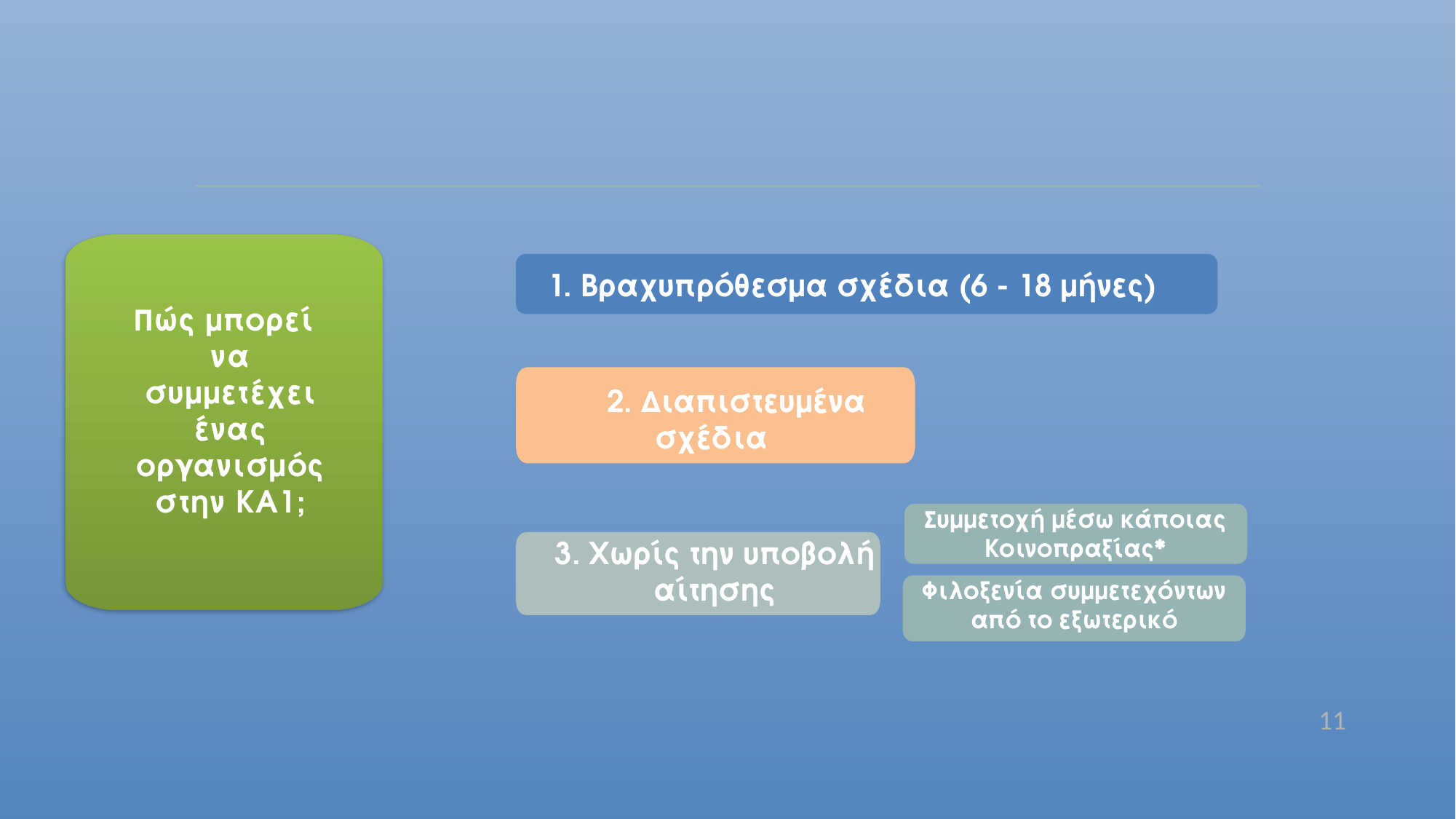

1. Βραχυπρόθεσμα σχέδια (6 - 18 μήνες)
Πώς μπορεί να συμμετέχει ένας οργανισμός στην ΚΑ1;

     2. Διαπιστευμένα σχέδια
Erasmus accreditation
Συμμετοχή μέσω κάποιας Κοινοπραξίας*
3. Χωρίς την υποβολή αίτησης

Φιλοξενία συμμετεχόντων από το εξωτερικό
11